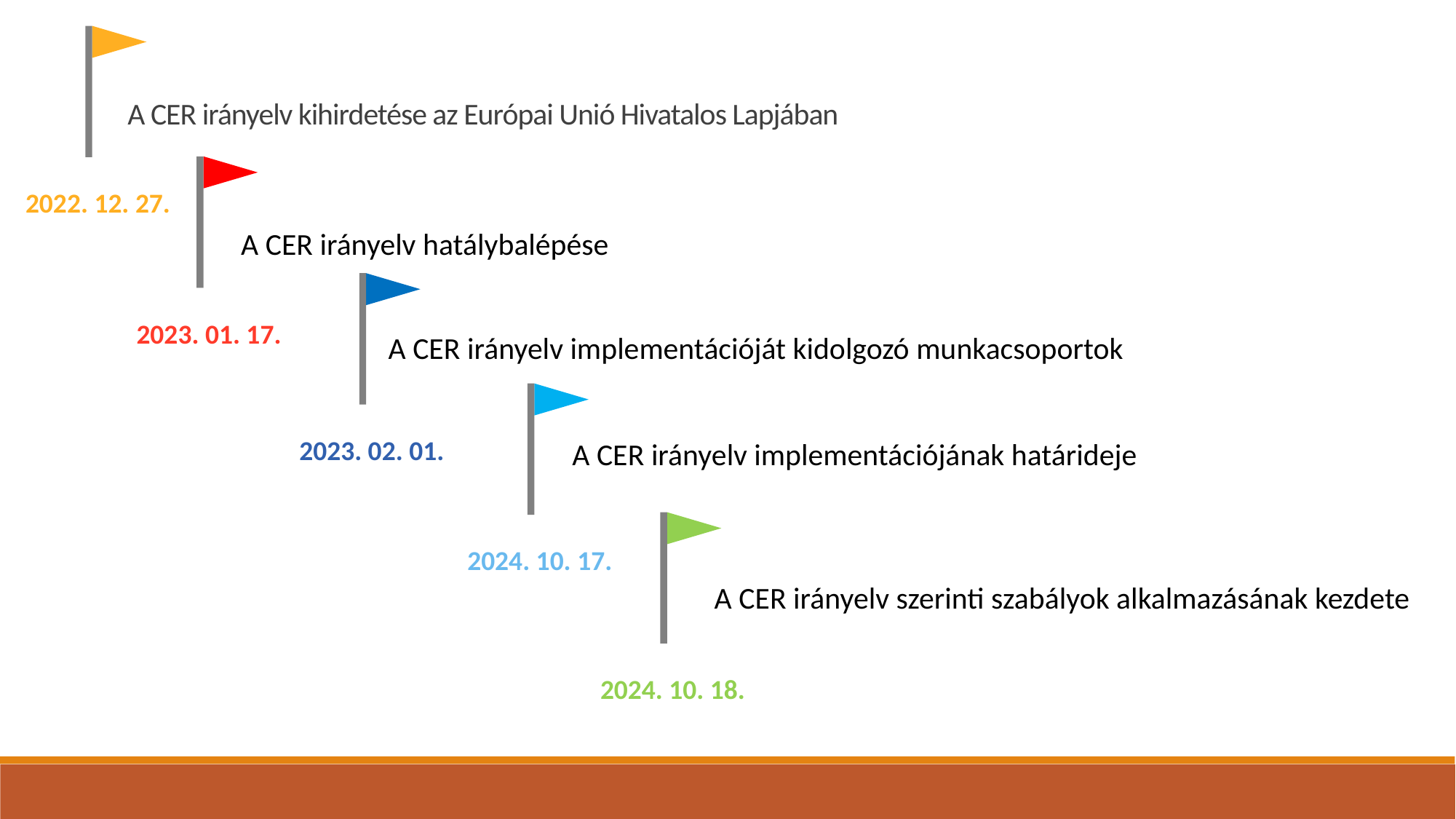

A CER irányelv kihirdetése az Európai Unió Hivatalos Lapjában

2022. 12. 27.
A CER irányelv hatálybalépése

2023. 01. 17.
A CER irányelv implementációját kidolgozó munkacsoportok

A CER irányelv implementációjának határideje
2023. 02. 01.

2024. 10. 17.
A CER irányelv szerinti szabályok alkalmazásának kezdete
2024. 10. 18.